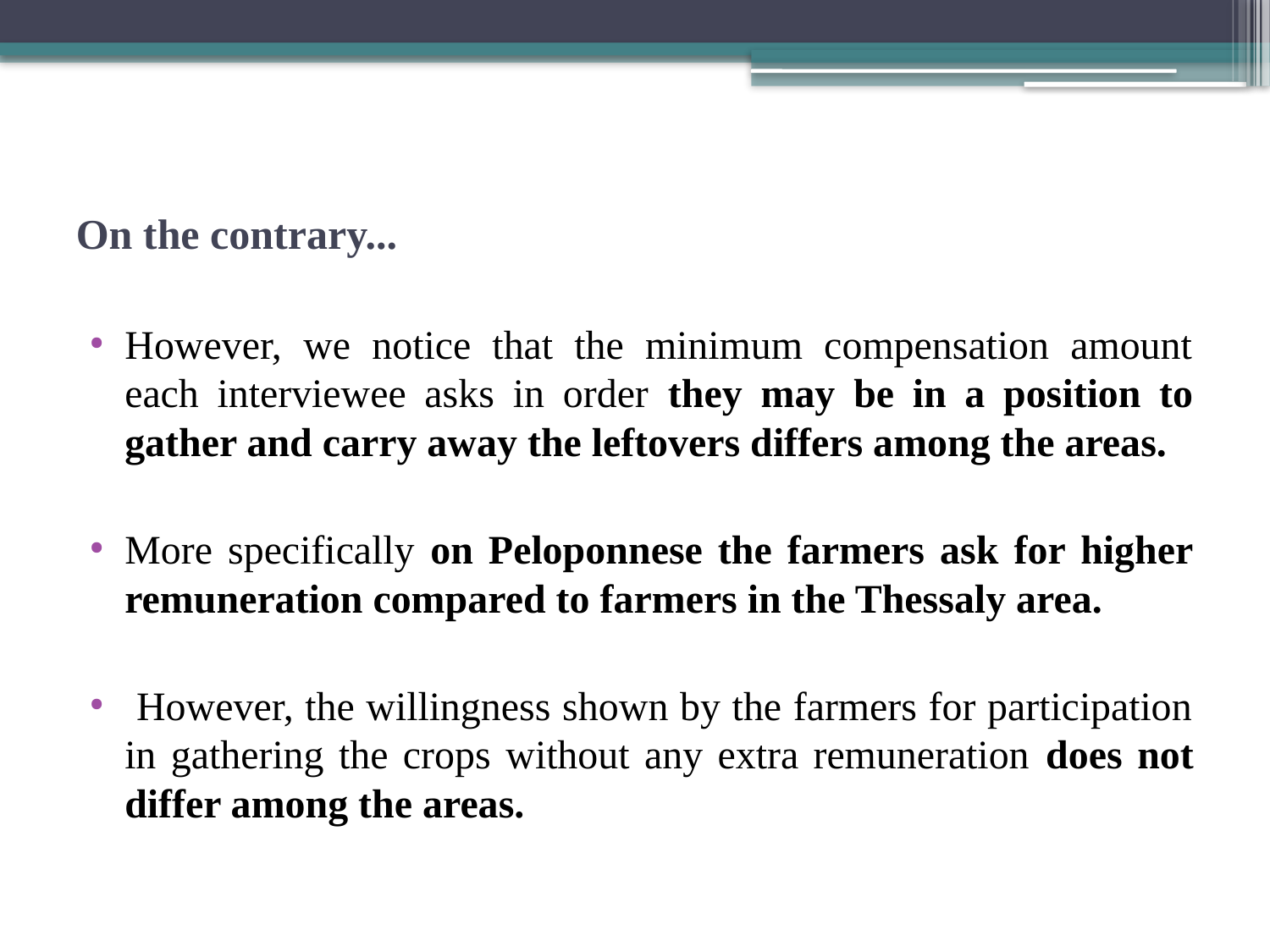

# On the contrary...
However, we notice that the minimum compensation amount each interviewee asks in order they may be in a position to gather and carry away the leftovers differs among the areas.

More specifically on Peloponnese the farmers ask for higher remuneration compared to farmers in the Thessaly area.

 However, the willingness shown by the farmers for participation in gathering the crops without any extra remuneration does not differ among the areas.